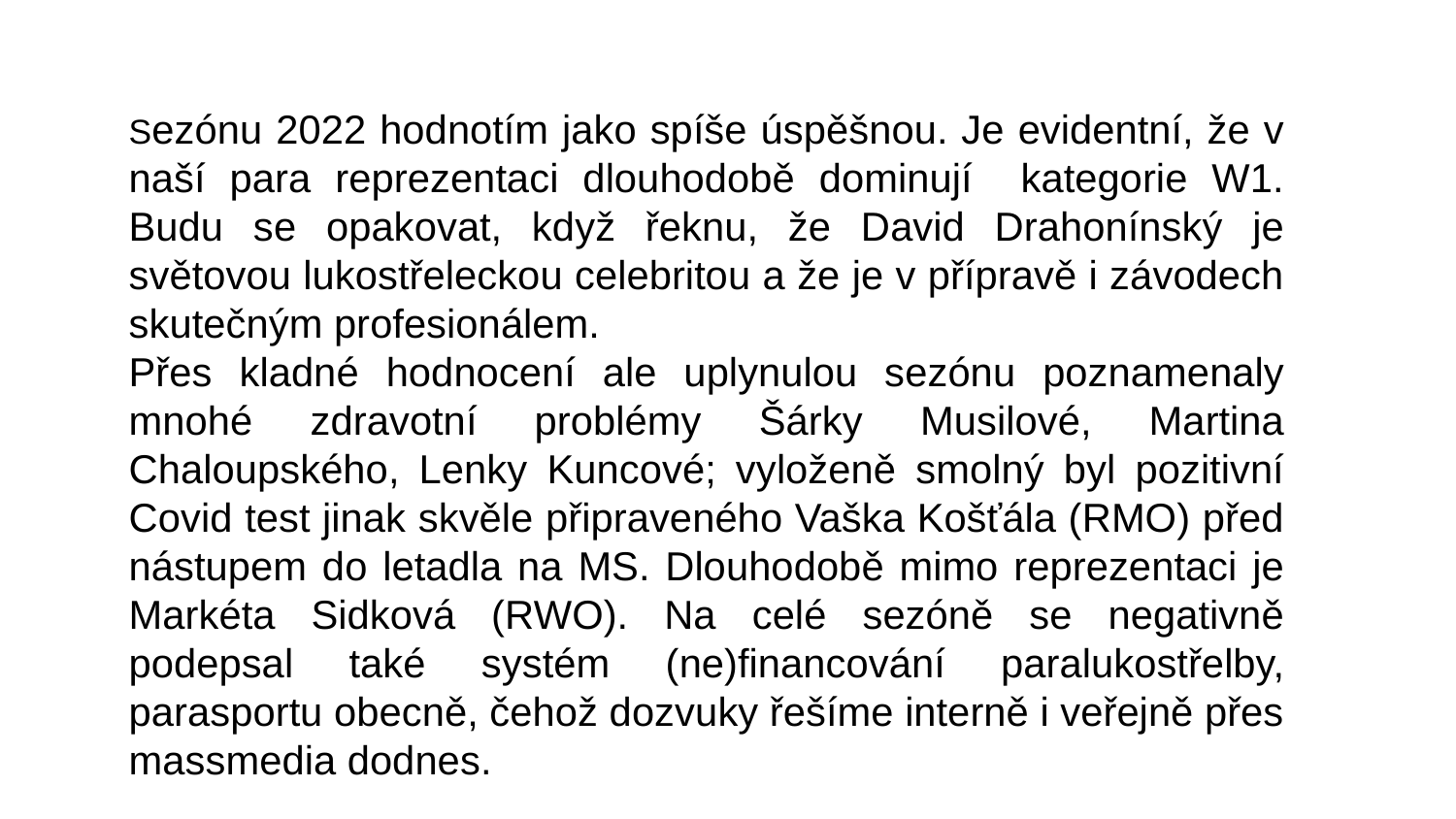

Sezónu 2022 hodnotím jako spíše úspěšnou. Je evidentní, že v naší para reprezentaci dlouhodobě dominují  kategorie W1. Budu se opakovat, když řeknu, že David Drahonínský je světovou lukostřeleckou celebritou a že je v přípravě i závodech skutečným profesionálem.
Přes kladné hodnocení ale uplynulou sezónu poznamenaly mnohé zdravotní problémy Šárky Musilové, Martina Chaloupského, Lenky Kuncové; vyloženě smolný byl pozitivní Covid test jinak skvěle připraveného Vaška Košťála (RMO) před nástupem do letadla na MS. Dlouhodobě mimo reprezentaci je Markéta Sidková (RWO). Na celé sezóně se negativně podepsal také systém (ne)financování paralukostřelby, parasportu obecně, čehož dozvuky řešíme interně i veřejně přes massmedia dodnes.